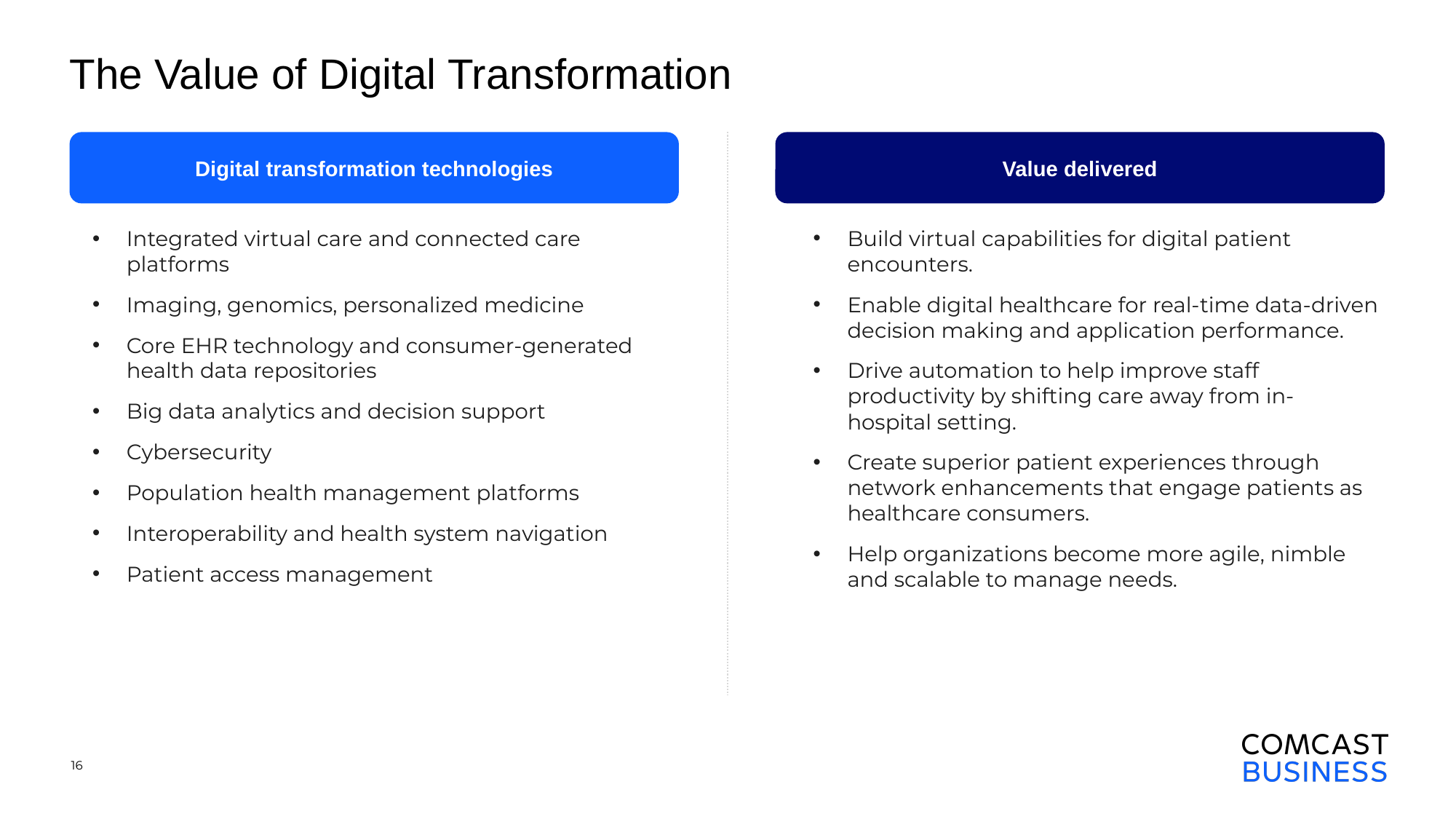

# The Value of Digital Transformation
Digital transformation technologies
Value delivered
Innovation in the HEALTHCARE industry
Integrated virtual care and connected care platforms
Imaging, genomics, personalized medicine
Core EHR technology and consumer-generated health data repositories
Big data analytics and decision support
Cybersecurity
Population health management platforms
Interoperability and health system navigation
Patient access management
Build virtual capabilities for digital patient encounters.
Enable digital healthcare for real-time data-driven decision making and application performance.
Drive automation to help improve staff productivity by shifting care away from in-hospital setting.
Create superior patient experiences through network enhancements that engage patients as healthcare consumers.
Help organizations become more agile, nimble and scalable to manage needs.